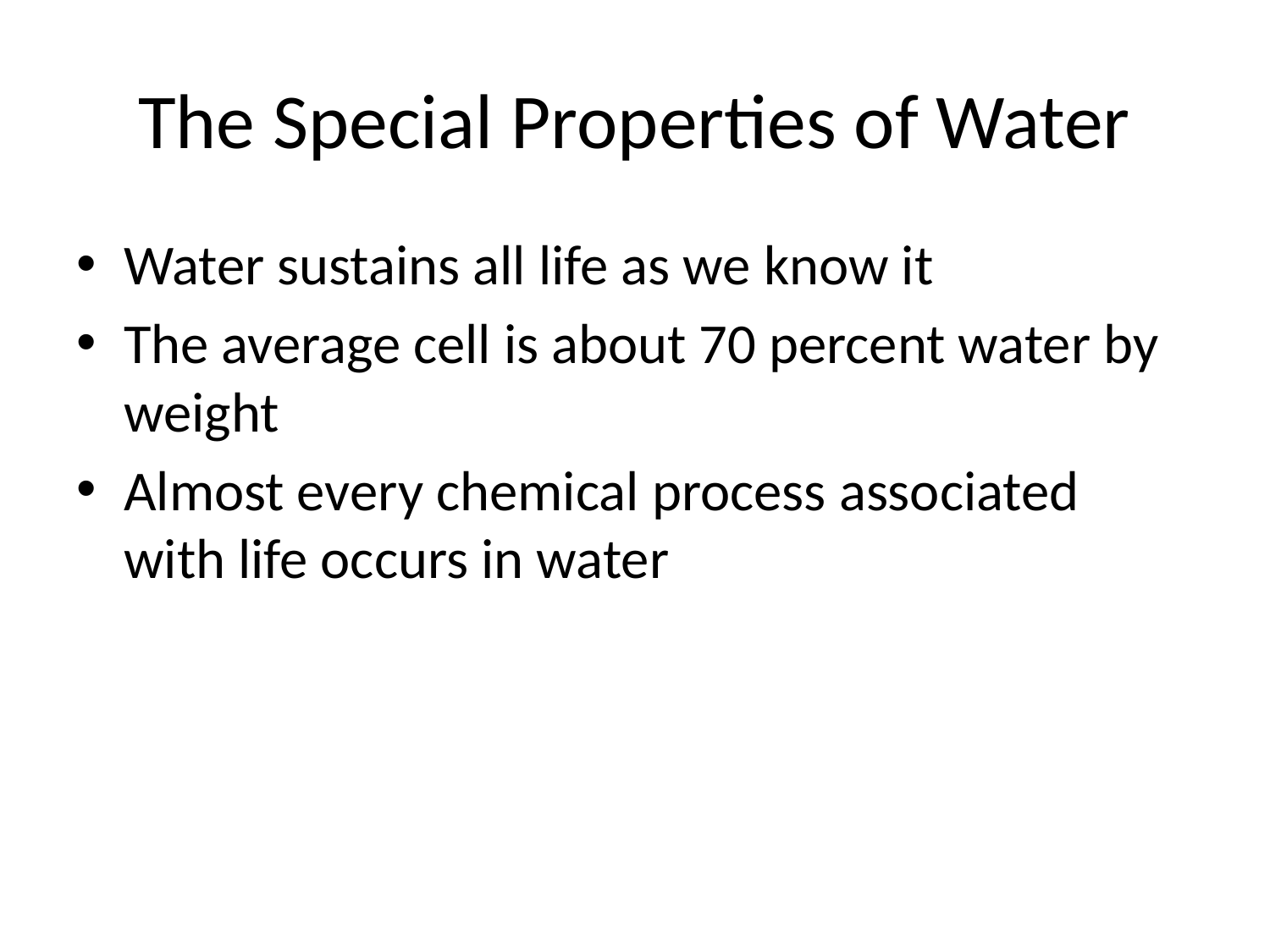

# The Special Properties of Water
Water sustains all life as we know it
The average cell is about 70 percent water by weight
Almost every chemical process associated with life occurs in water